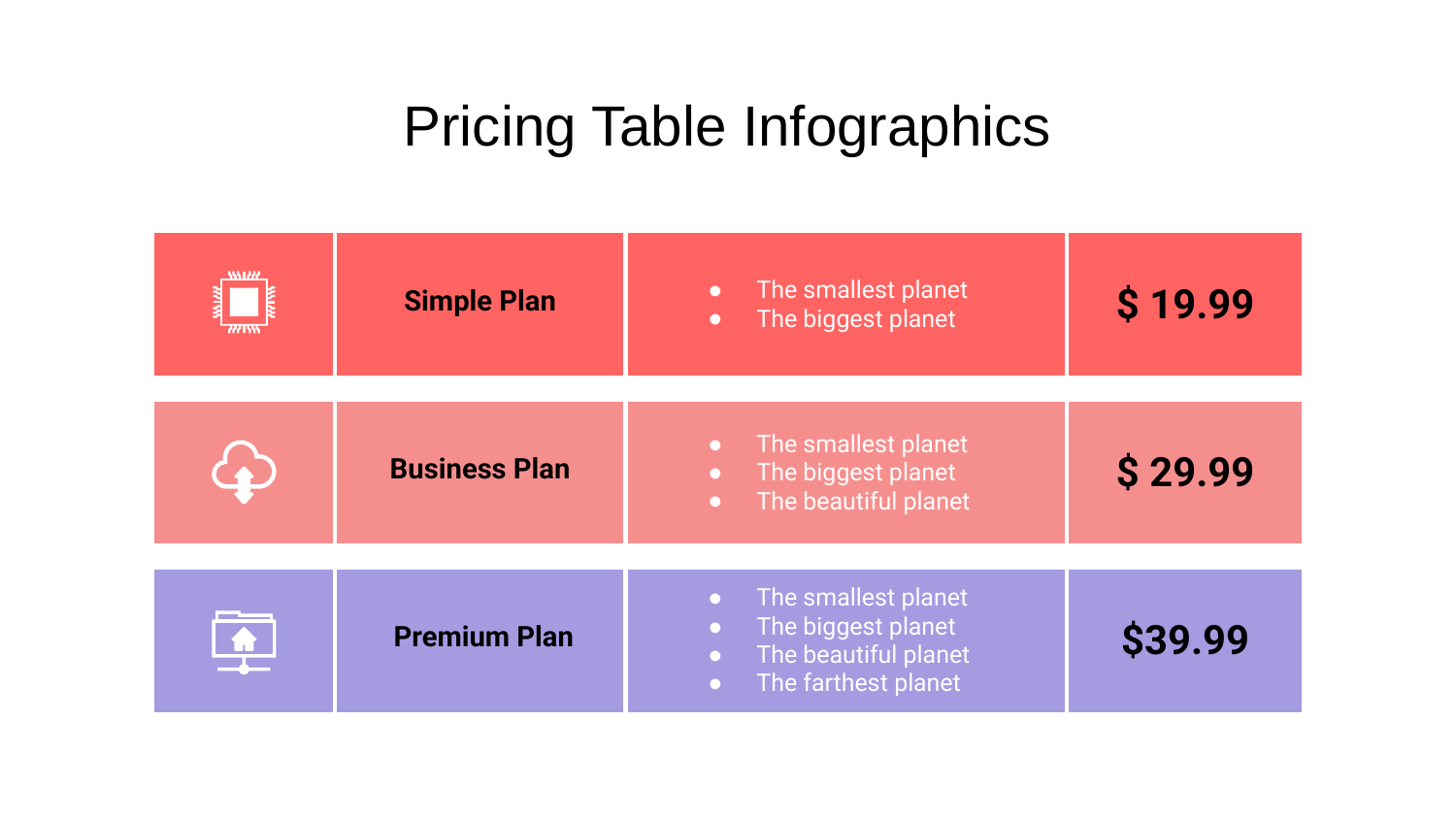

# Pricing Table Infographics
|  | Simple Plan | The smallest planet The biggest planet | $ 19.99 |
| --- | --- | --- | --- |

|  | Business Plan | The smallest planet The biggest planet The beautiful planet | $ 29.99 |
| --- | --- | --- | --- |

|  | Premium Plan | The smallest planet The biggest planet The beautiful planet The farthest planet | $39.99 |
| --- | --- | --- | --- |